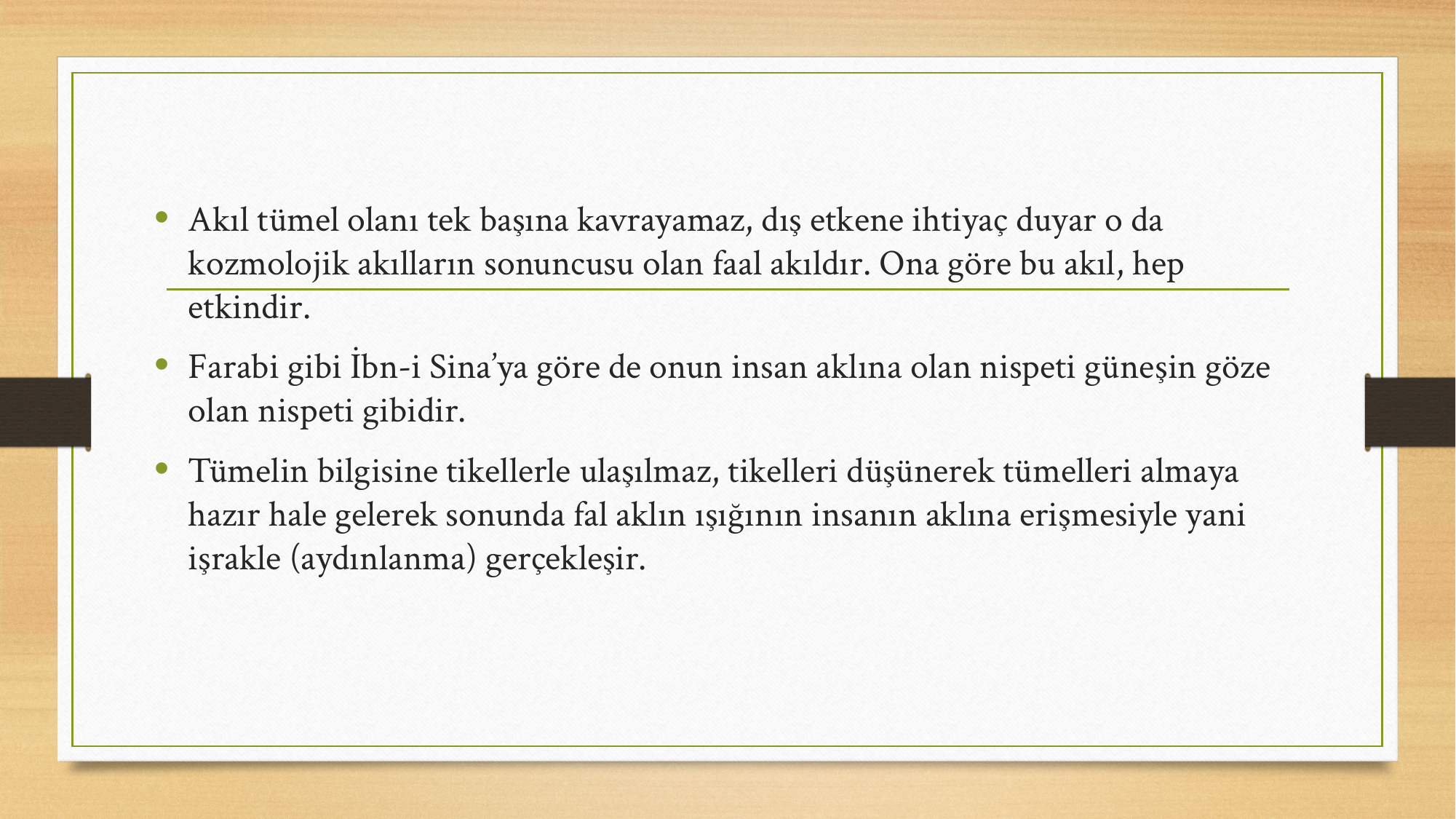

Akıl tümel olanı tek başına kavrayamaz, dış etkene ihtiyaç duyar o da kozmolojik akılların sonuncusu olan faal akıldır. Ona göre bu akıl, hep etkindir.
Farabi gibi İbn-i Sina’ya göre de onun insan aklına olan nispeti güneşin göze olan nispeti gibidir.
Tümelin bilgisine tikellerle ulaşılmaz, tikelleri düşünerek tümelleri almaya hazır hale gelerek sonunda fal aklın ışığının insanın aklına erişmesiyle yani işrakle (aydınlanma) gerçekleşir.